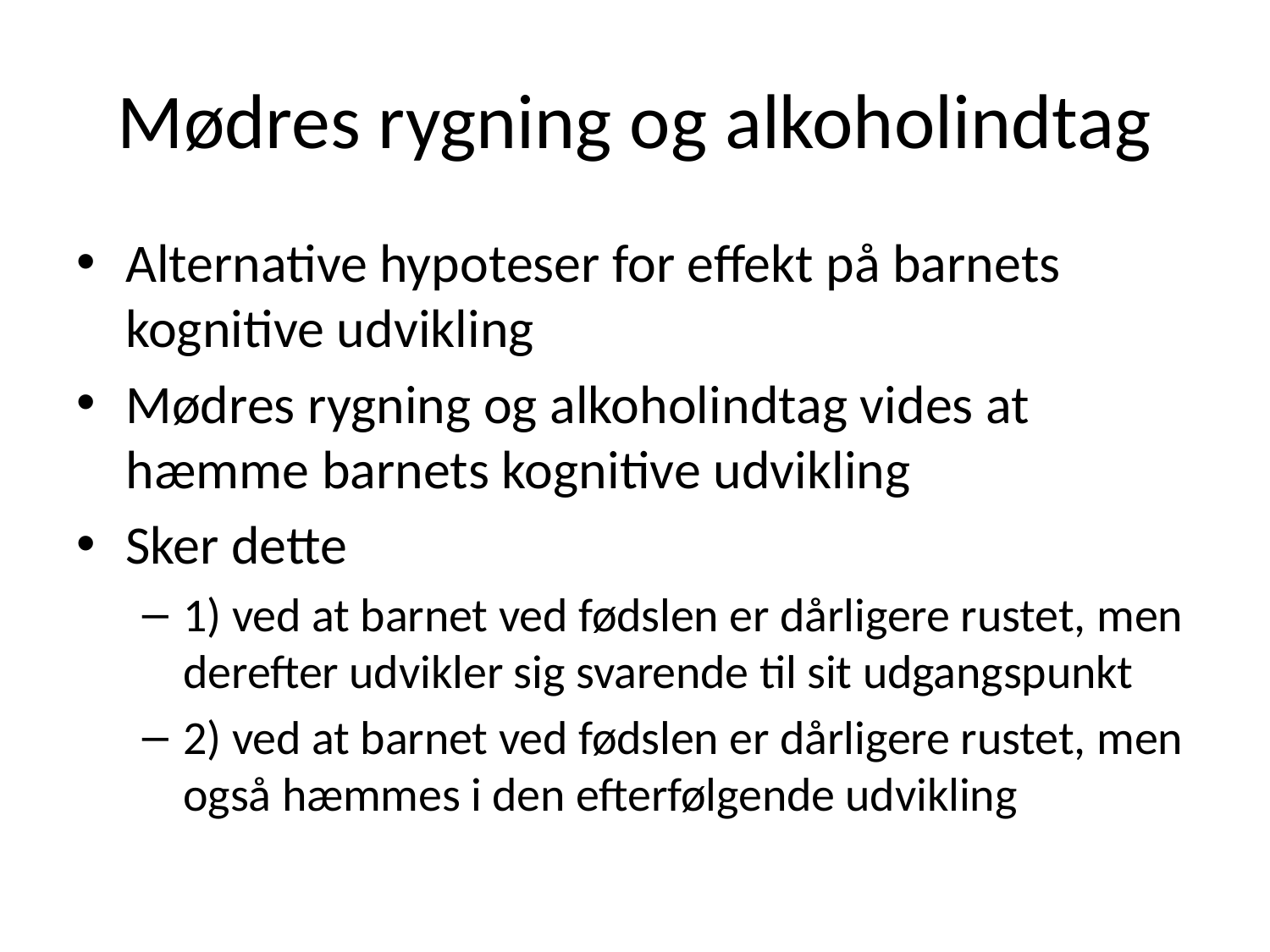

# Mødres rygning og alkoholindtag
Alternative hypoteser for effekt på barnets kognitive udvikling
Mødres rygning og alkoholindtag vides at hæmme barnets kognitive udvikling
Sker dette
1) ved at barnet ved fødslen er dårligere rustet, men derefter udvikler sig svarende til sit udgangspunkt
2) ved at barnet ved fødslen er dårligere rustet, men også hæmmes i den efterfølgende udvikling